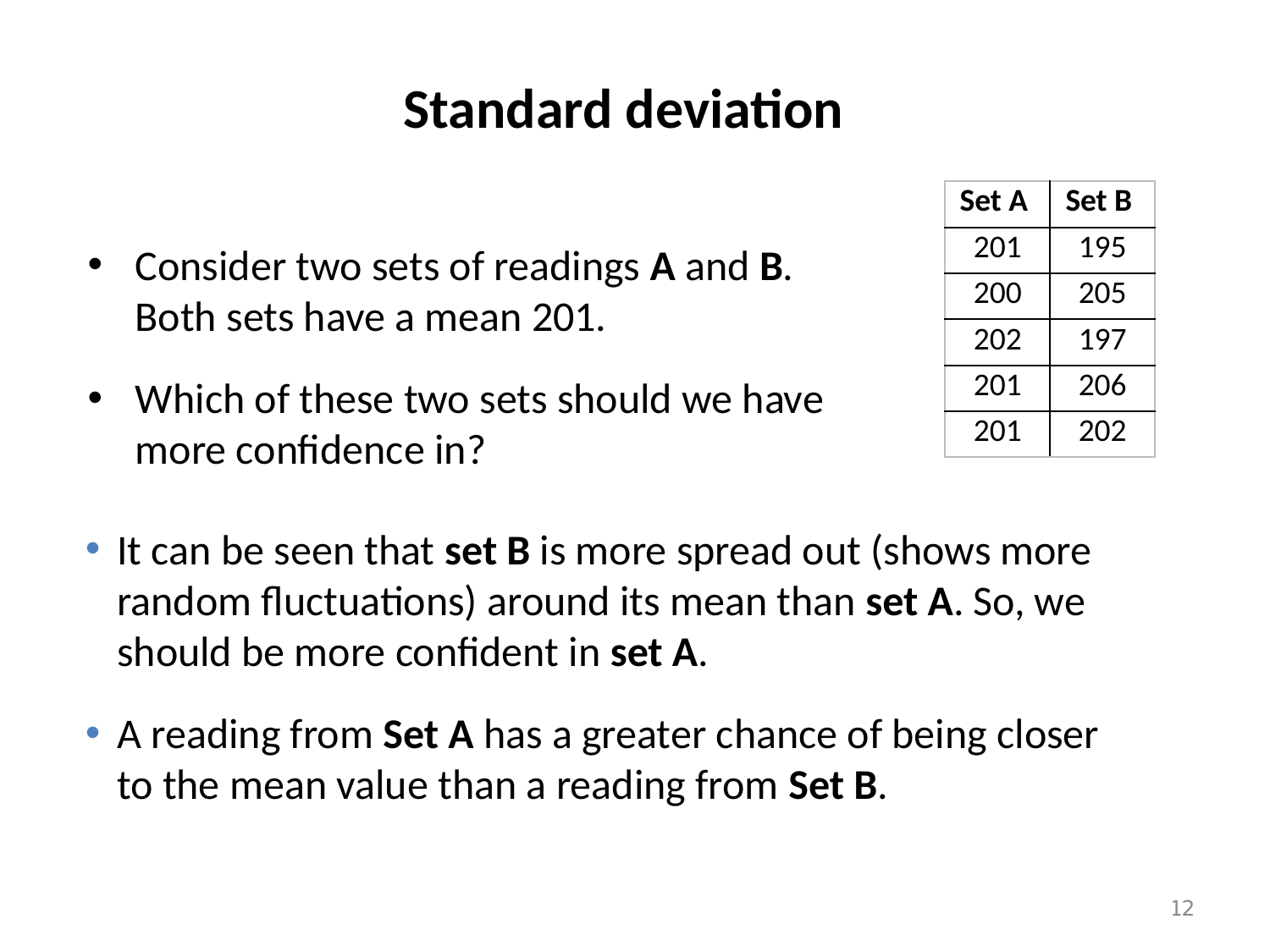

# Standard deviation
| Set A | Set B |
| --- | --- |
| 201 | 195 |
| 200 | 205 |
| 202 | 197 |
| 201 | 206 |
| 201 | 202 |
Consider two sets of readings A and B. Both sets have a mean 201.
Which of these two sets should we have more confidence in?

It can be seen that set B is more spread out (shows more random fluctuations) around its mean than set A. So, we should be more confident in set A.
A reading from Set A has a greater chance of being closer to the mean value than a reading from Set B.
12